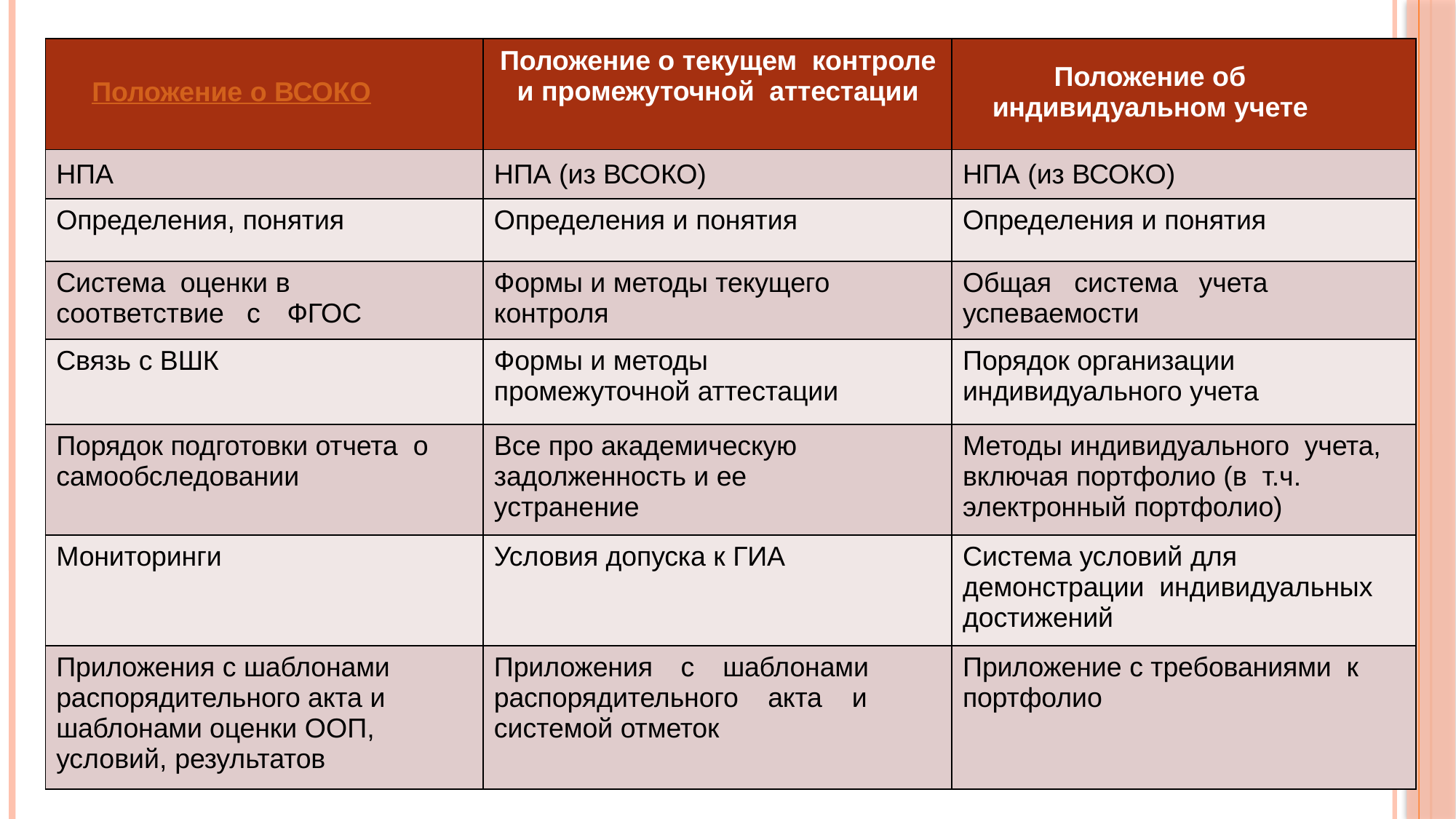

| Положение о ВСОКО | Положение о текущем контроле и промежуточной аттестации | Положение об индивидуальном учете |
| --- | --- | --- |
| НПА | НПА (из ВСОКО) | НПА (из ВСОКО) |
| Определения, понятия | Определения и понятия | Определения и понятия |
| Система оценки в соответствие с ФГОС | Формы и методы текущего контроля | Общая система учета успеваемости |
| Связь с ВШК | Формы и методы промежуточной аттестации | Порядок организации индивидуального учета |
| Порядок подготовки отчета о самообследовании | Все про академическую задолженность и ее устранение | Методы индивидуального учета, включая портфолио (в т.ч. электронный портфолио) |
| Мониторинги | Условия допуска к ГИА | Система условий для демонстрации индивидуальных достижений |
| Приложения с шаблонами распорядительного акта и шаблонами оценки ООП, условий, результатов | Приложения с шаблонами распорядительного акта и системой отметок | Приложение с требованиями к портфолио |